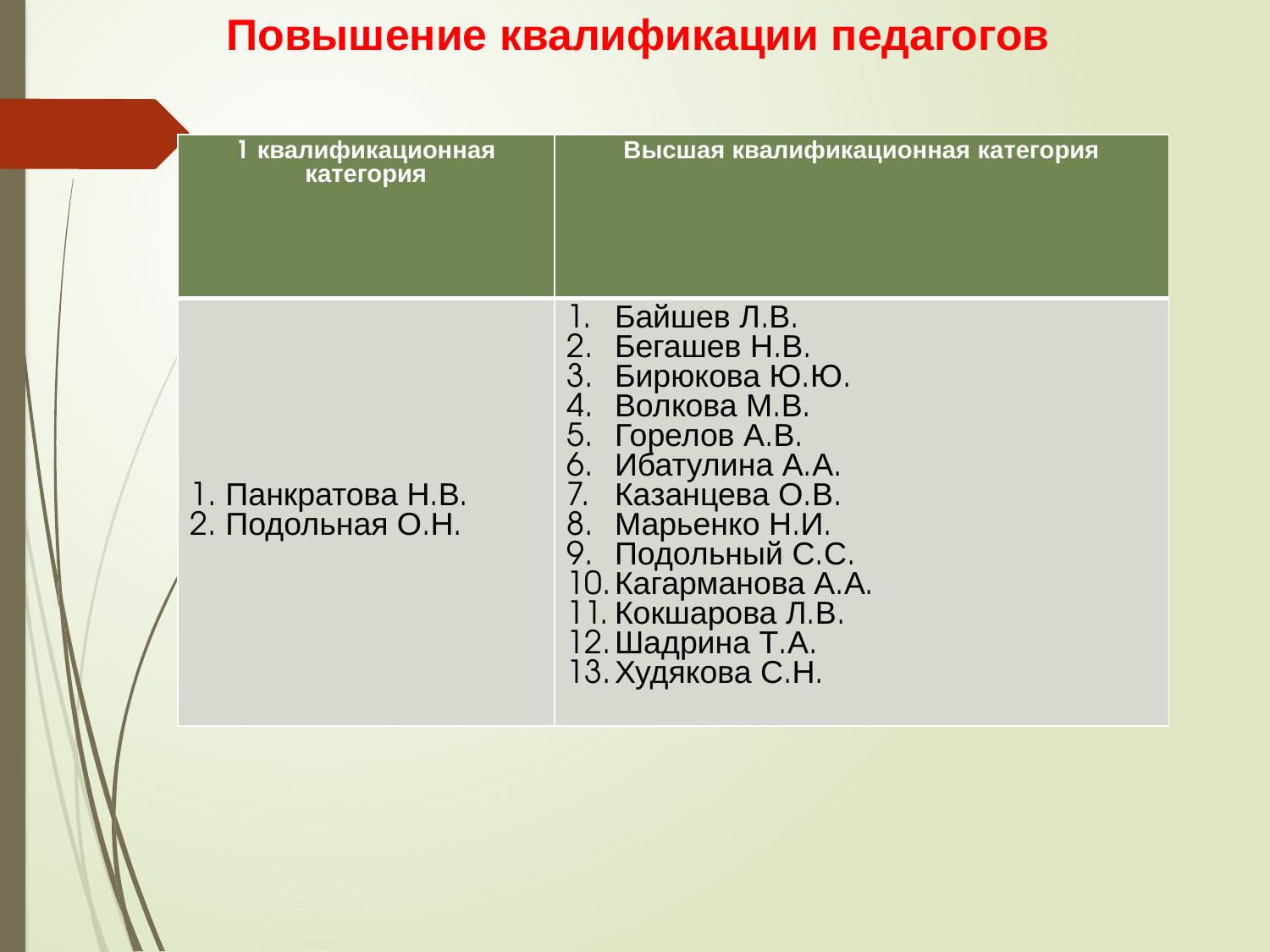

Повышение квалификации педагогов
| 1 квалификационная категория | Высшая квалификационная категория |
| --- | --- |
| 1. Панкратова Н.В. 2. Подольная О.Н. | Байшев Л.В. Бегашев Н.В. Бирюкова Ю.Ю. Волкова М.В. Горелов А.В. Ибатулина А.А. Казанцева О.В. Марьенко Н.И. Подольный С.С. Кагарманова А.А. Кокшарова Л.В. Шадрина Т.А. Худякова С.Н. |